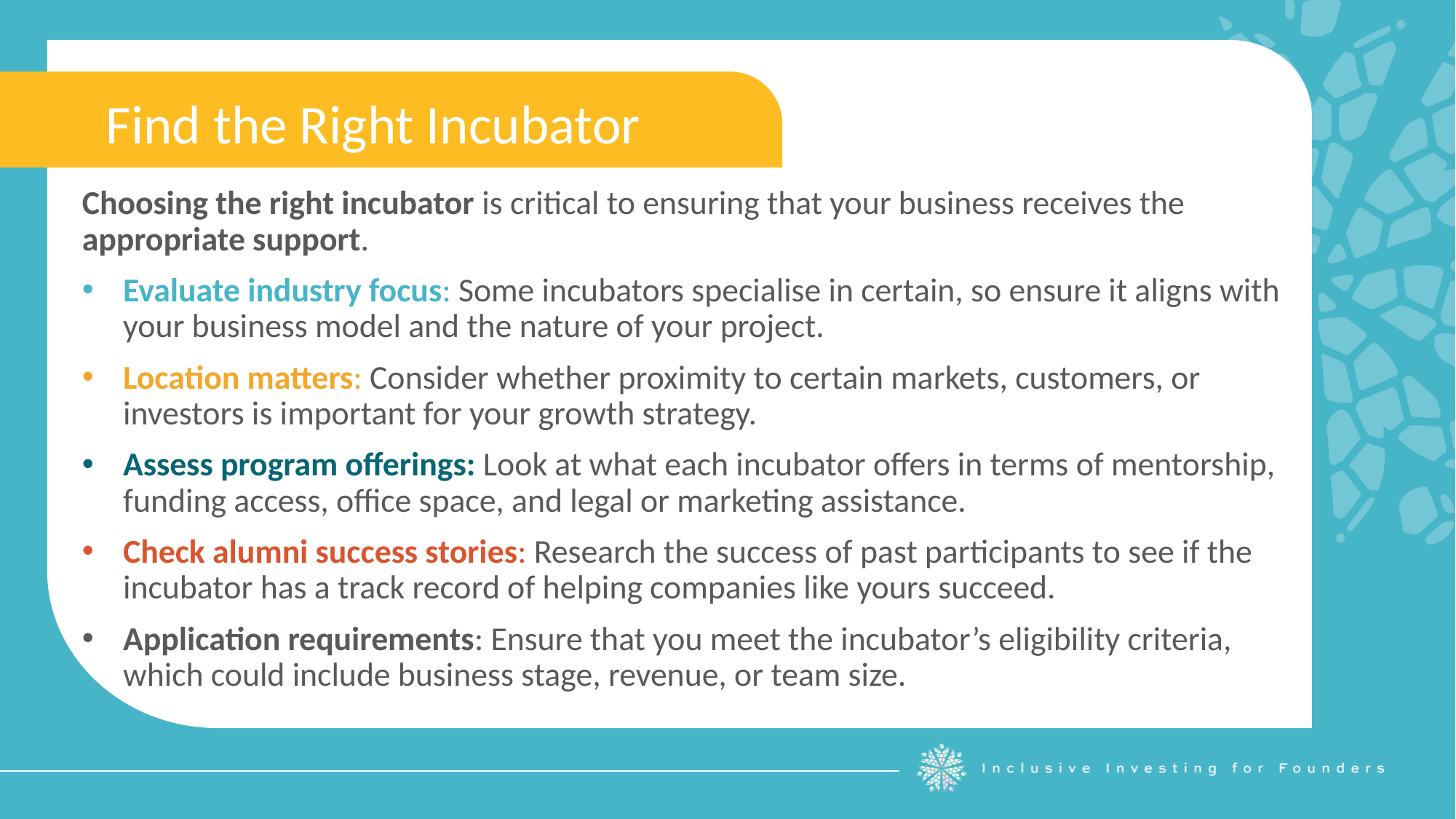

Find the Right Incubator
Choosing the right incubator is critical to ensuring that your business receives the appropriate support.
Evaluate industry focus: Some incubators specialise in certain, so ensure it aligns with your business model and the nature of your project.
Location matters: Consider whether proximity to certain markets, customers, or investors is important for your growth strategy.
Assess program offerings: Look at what each incubator offers in terms of mentorship, funding access, office space, and legal or marketing assistance.
Check alumni success stories: Research the success of past participants to see if the incubator has a track record of helping companies like yours succeed.
Application requirements: Ensure that you meet the incubator’s eligibility criteria, which could include business stage, revenue, or team size.